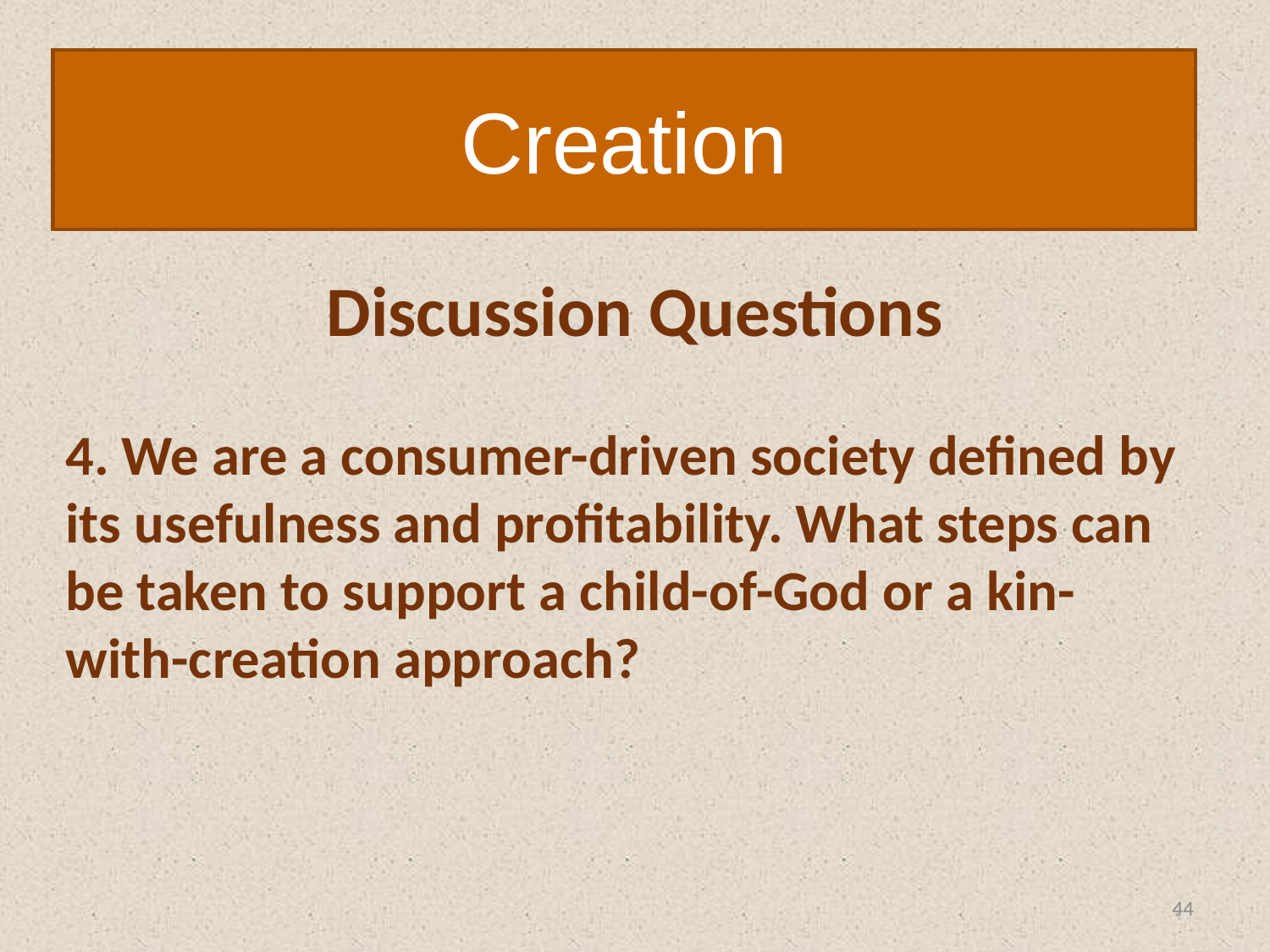

Creation
# Discussion Questions
4. We are a consumer-driven society defined by its usefulness and profitability. What steps can be taken to support a child-of-God or a kin-with-creation approach?

44